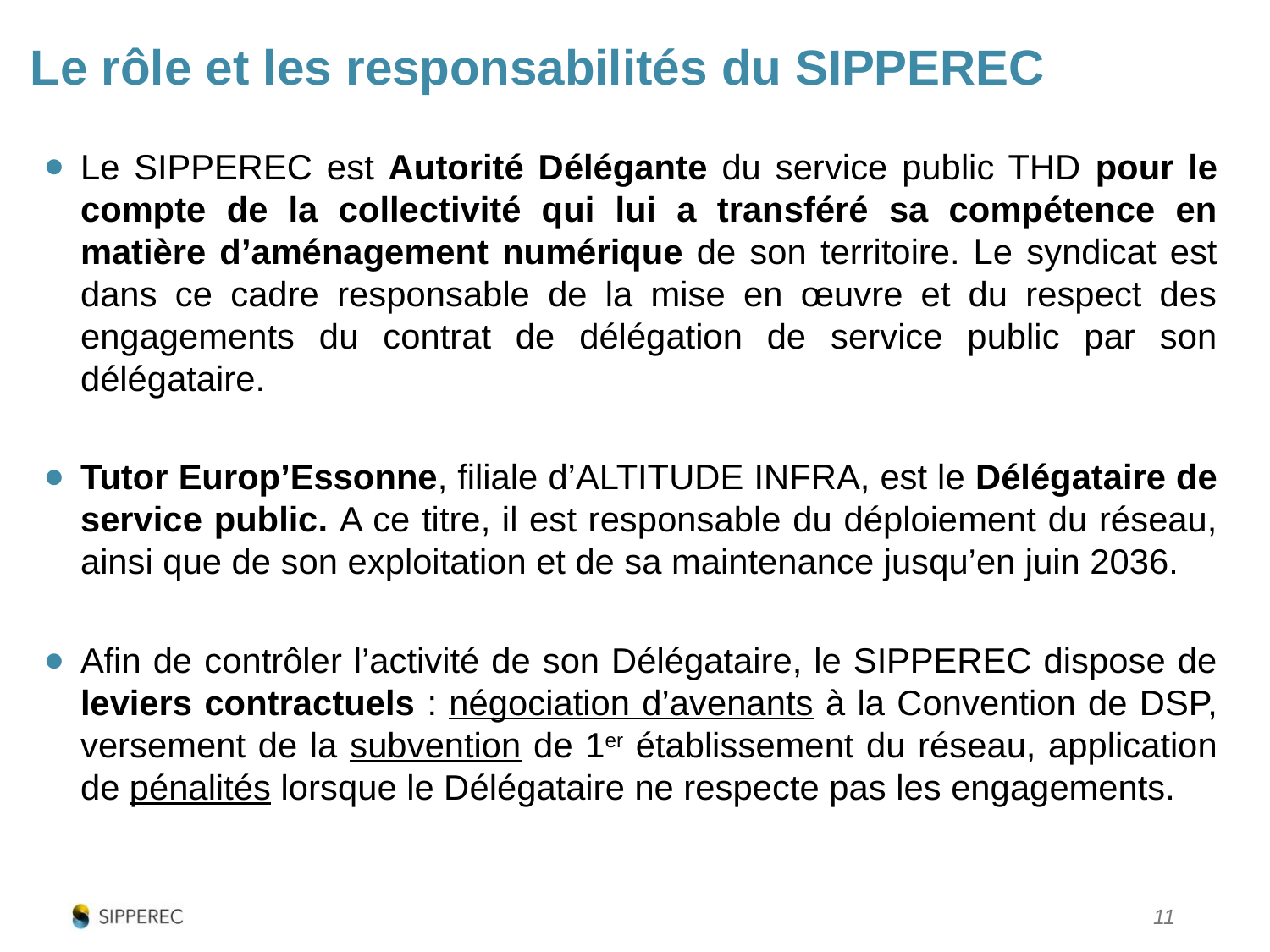

Le rôle et les responsabilités du SIPPEREC
Le SIPPEREC est Autorité Délégante du service public THD pour le compte de la collectivité qui lui a transféré sa compétence en matière d’aménagement numérique de son territoire. Le syndicat est dans ce cadre responsable de la mise en œuvre et du respect des engagements du contrat de délégation de service public par son délégataire.

Tutor Europ’Essonne, filiale d’ALTITUDE INFRA, est le Délégataire de service public. A ce titre, il est responsable du déploiement du réseau, ainsi que de son exploitation et de sa maintenance jusqu’en juin 2036.

Afin de contrôler l’activité de son Délégataire, le SIPPEREC dispose de leviers contractuels : négociation d’avenants à la Convention de DSP, versement de la subvention de 1er établissement du réseau, application de pénalités lorsque le Délégataire ne respecte pas les engagements.